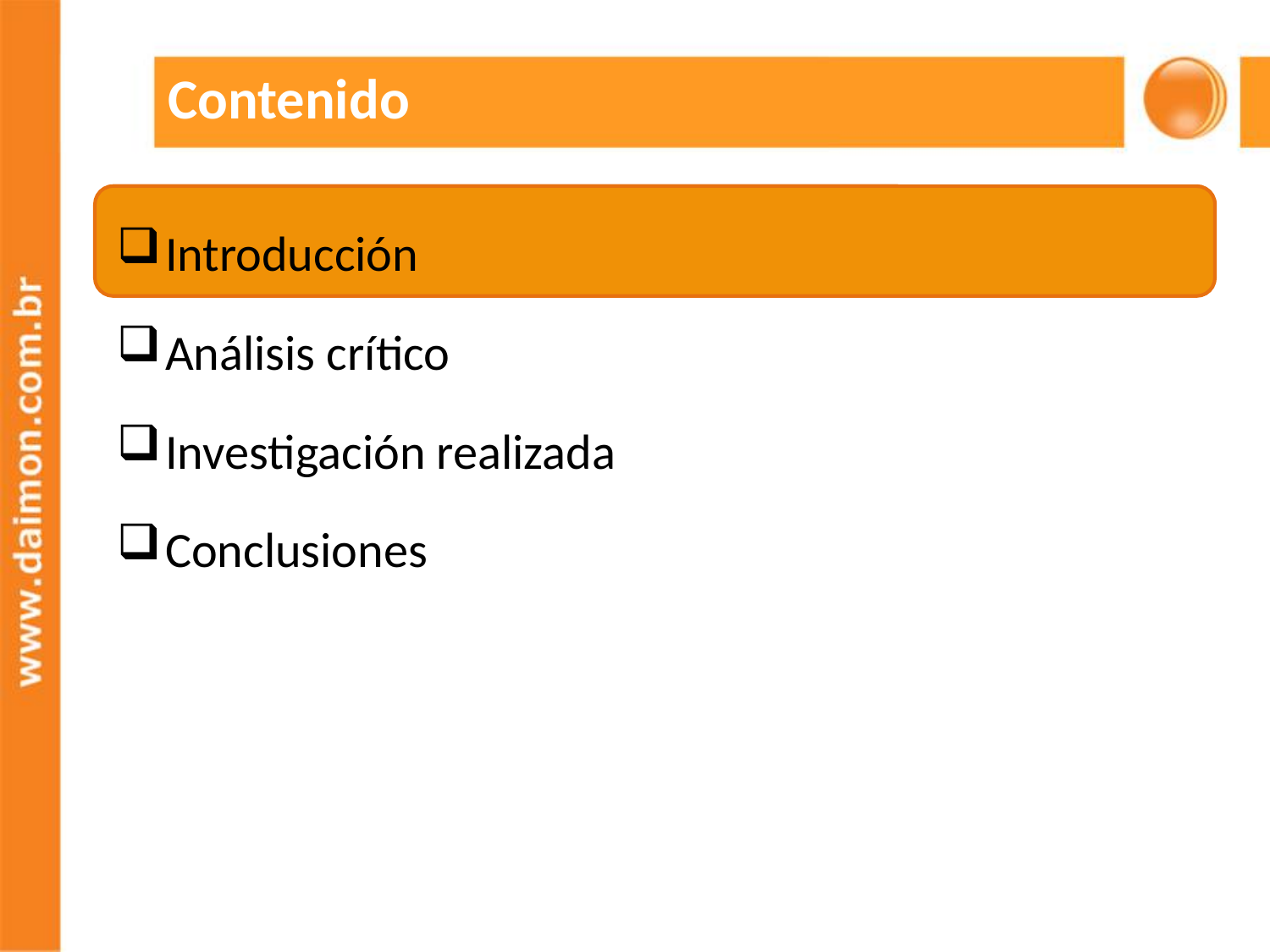

# Contenido

Introducción
Análisis crítico
Investigación realizada
Conclusiones